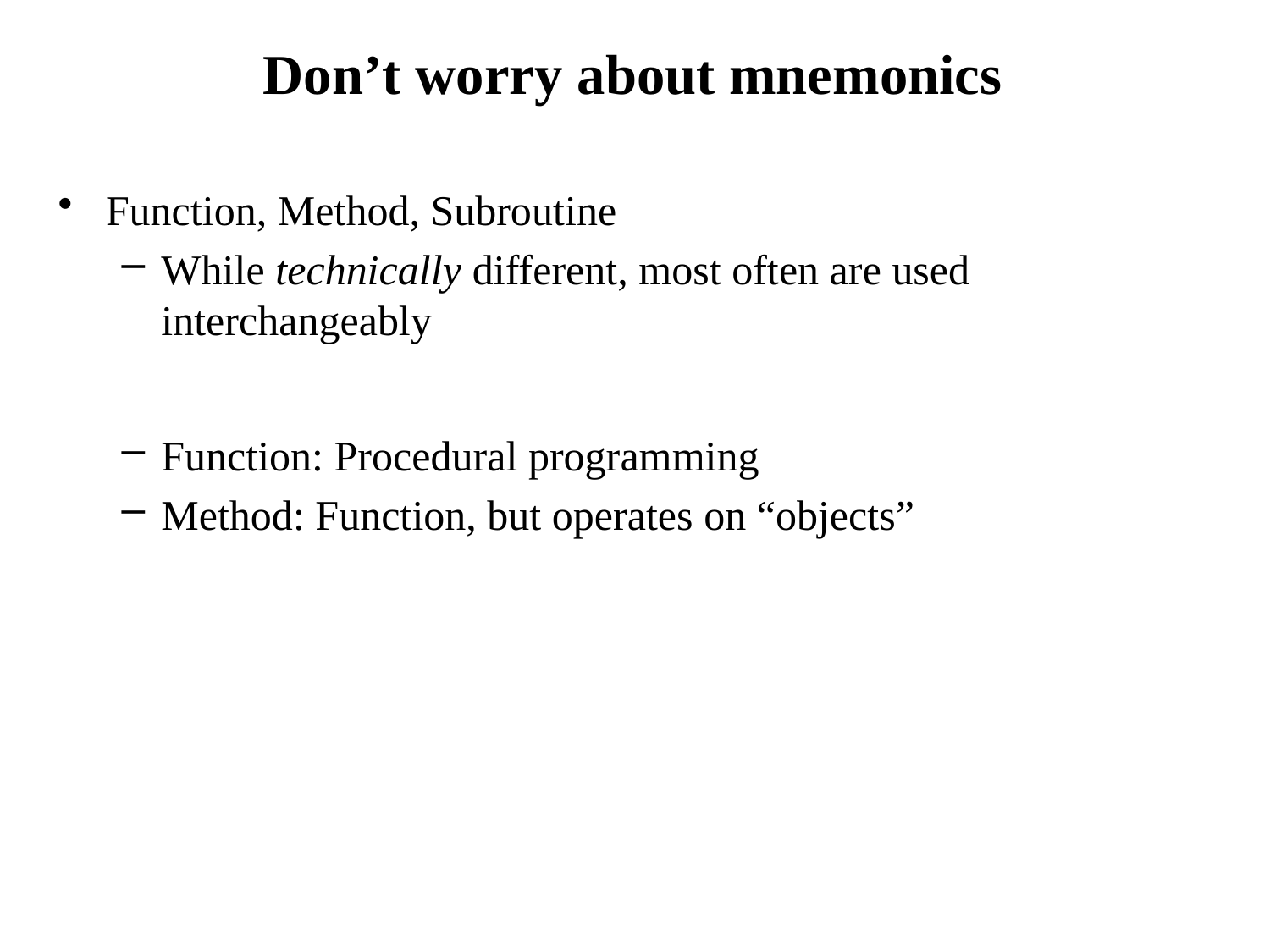

# Don’t worry about mnemonics
Function, Method, Subroutine
While technically different, most often are used interchangeably

Function: Procedural programming
Method: Function, but operates on “objects”